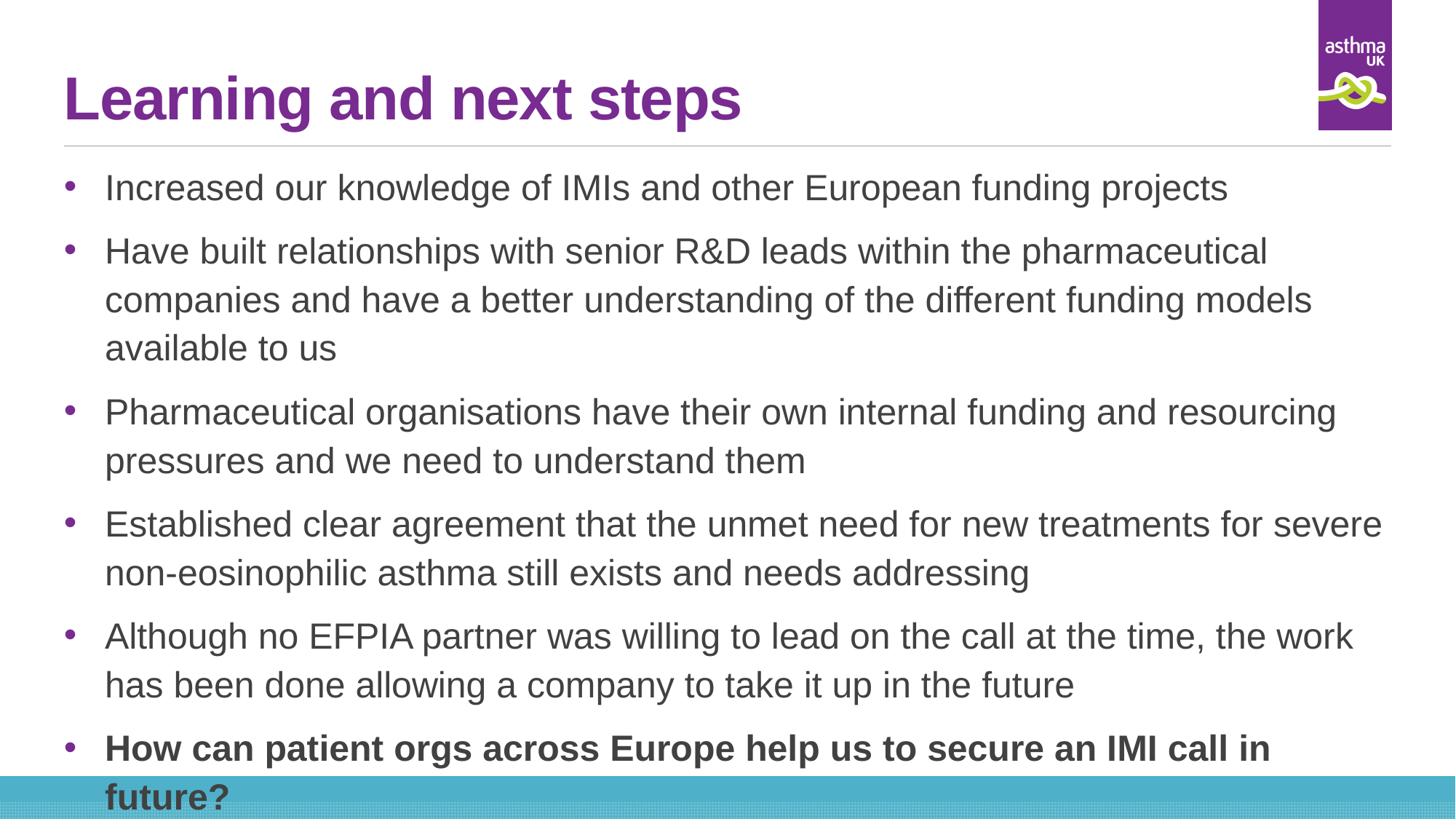

# Learning and next steps
Increased our knowledge of IMIs and other European funding projects
Have built relationships with senior R&D leads within the pharmaceutical companies and have a better understanding of the different funding models available to us
Pharmaceutical organisations have their own internal funding and resourcing pressures and we need to understand them
Established clear agreement that the unmet need for new treatments for severe non-eosinophilic asthma still exists and needs addressing
Although no EFPIA partner was willing to lead on the call at the time, the work has been done allowing a company to take it up in the future
How can patient orgs across Europe help us to secure an IMI call in future?